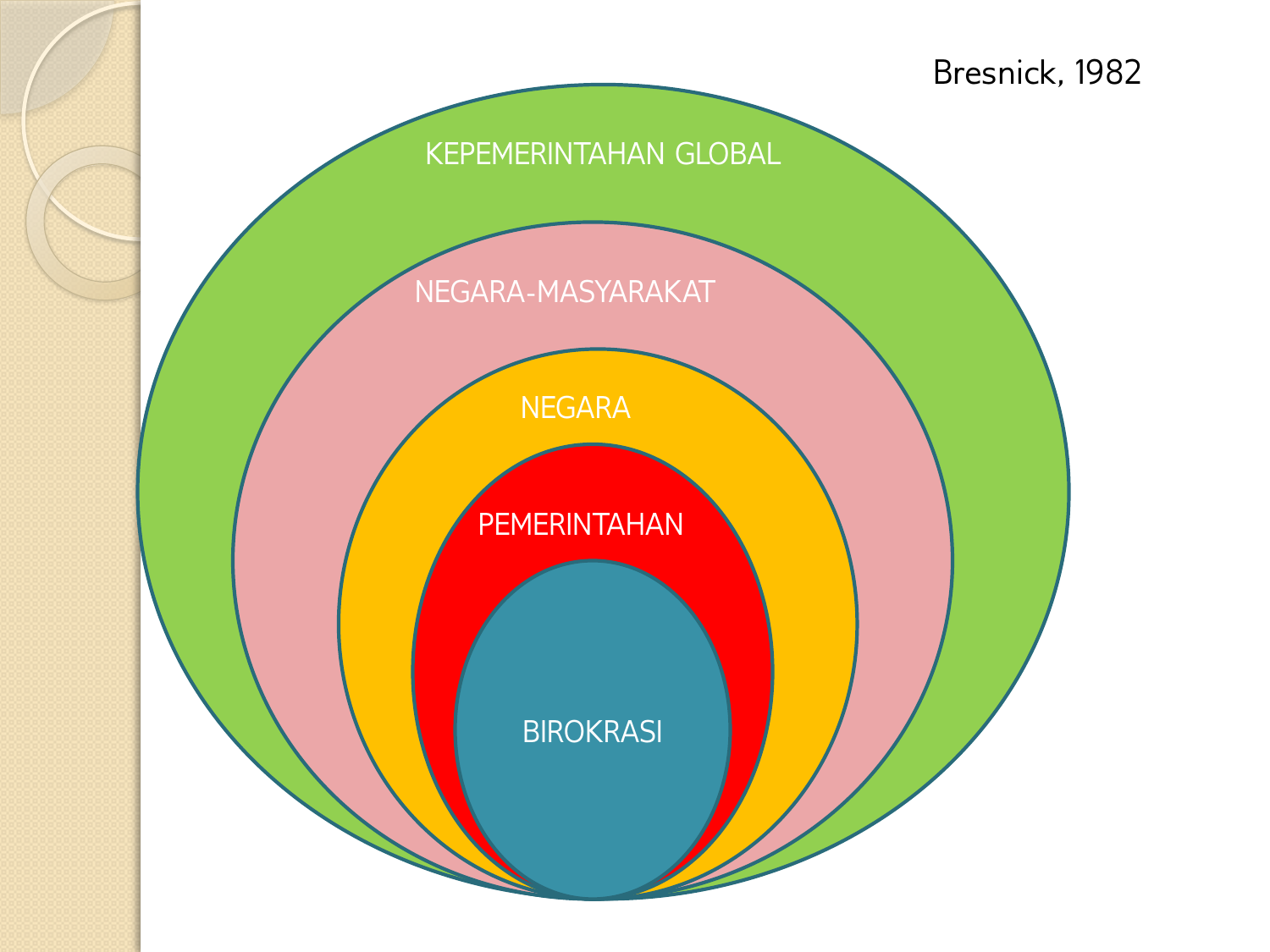

Bresnick, 1982

KEPEMERINTAHAN GLOBAL

NEGARA-MASYARAKAT

NEGARA

PEMERINTAHAN
BIROKRASI